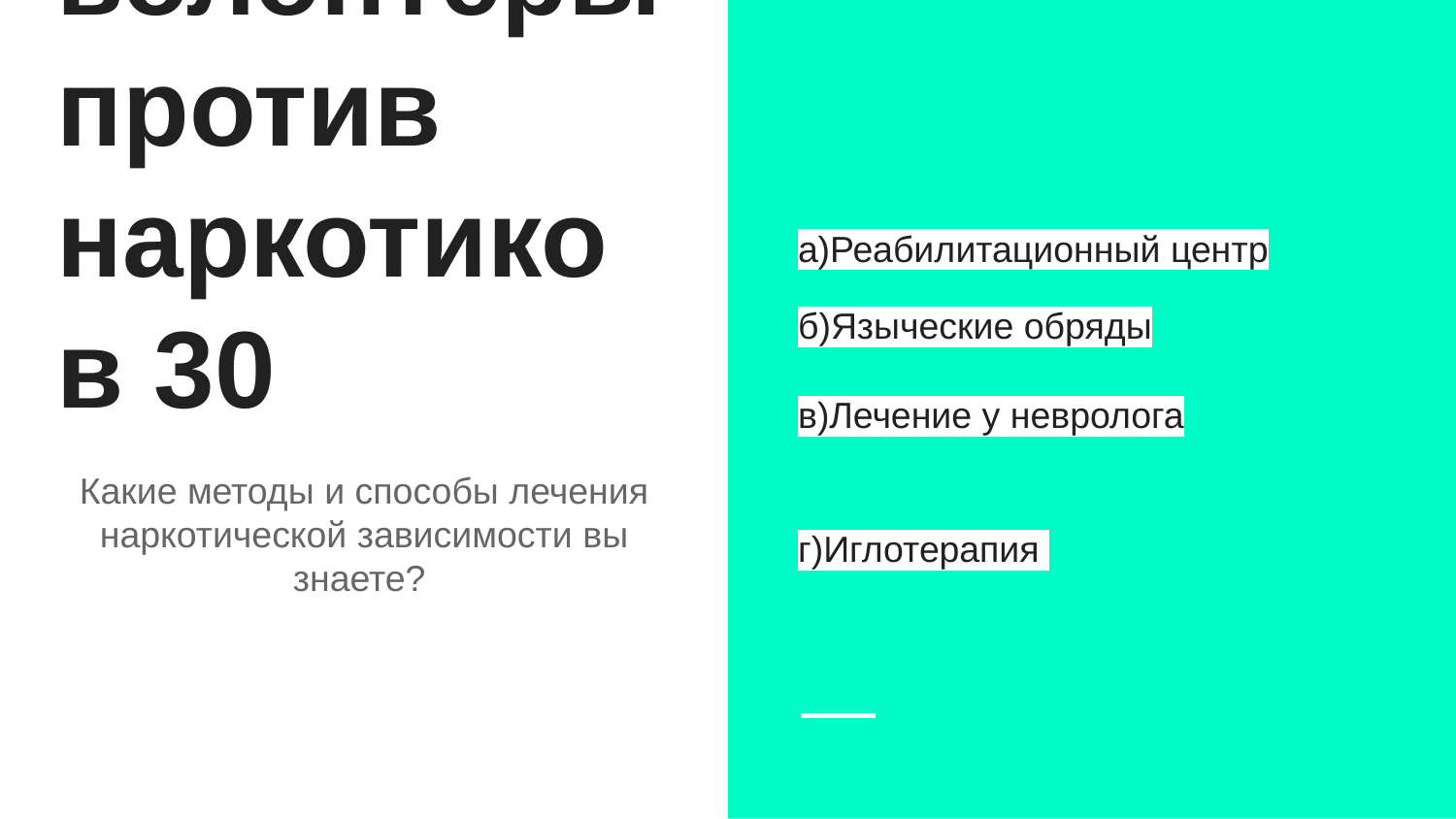

а)Реабилитационный центр

# волонтеры против наркотиков 30
б)Языческие обряды
в)Лечение у невролога
Какие методы и способы лечения наркотической зависимости вы знаете?
г)Иглотерапия